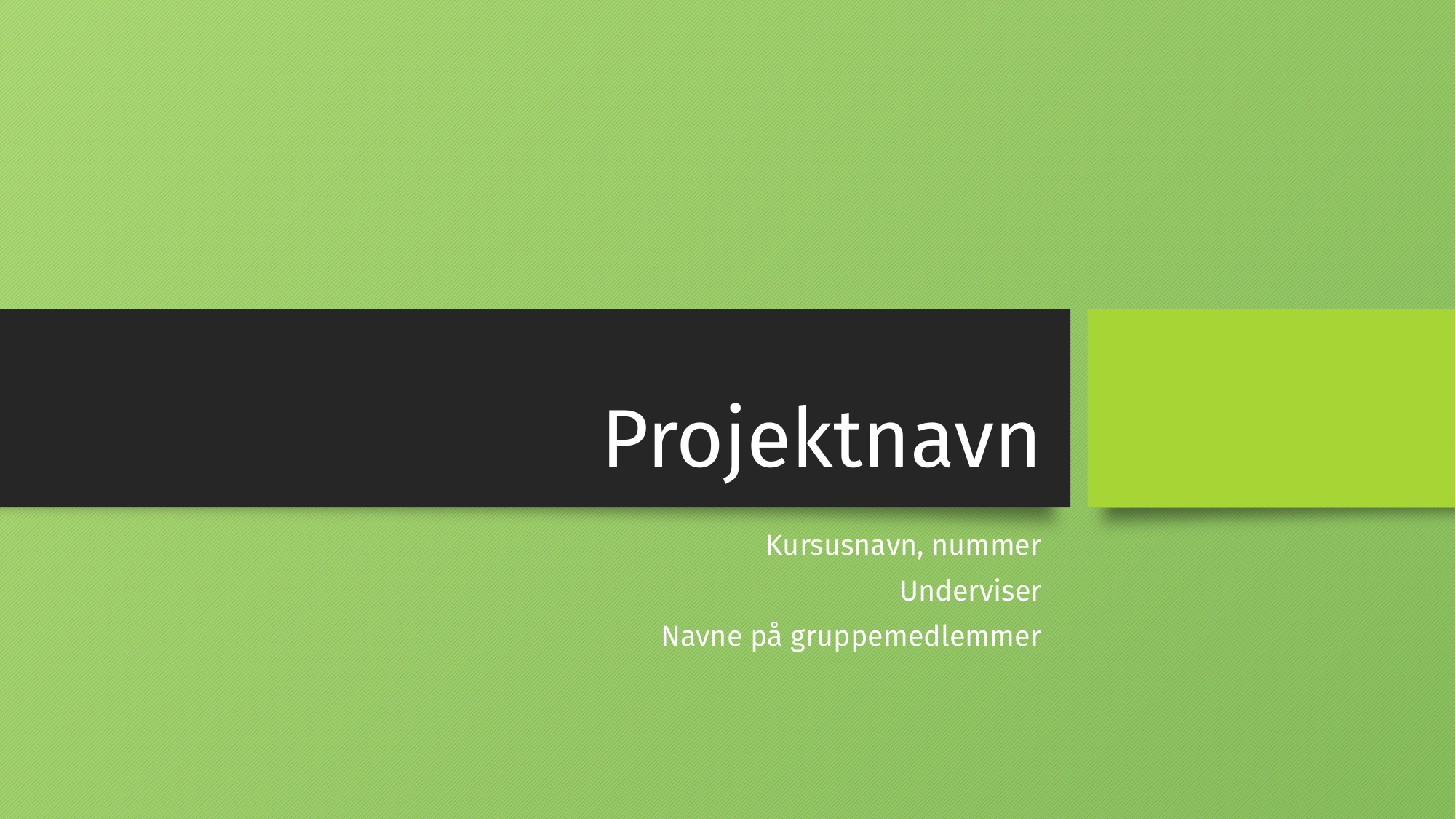

# Projektnavn
Kursusnavn, nummer
Underviser
Navne på gruppemedlemmer